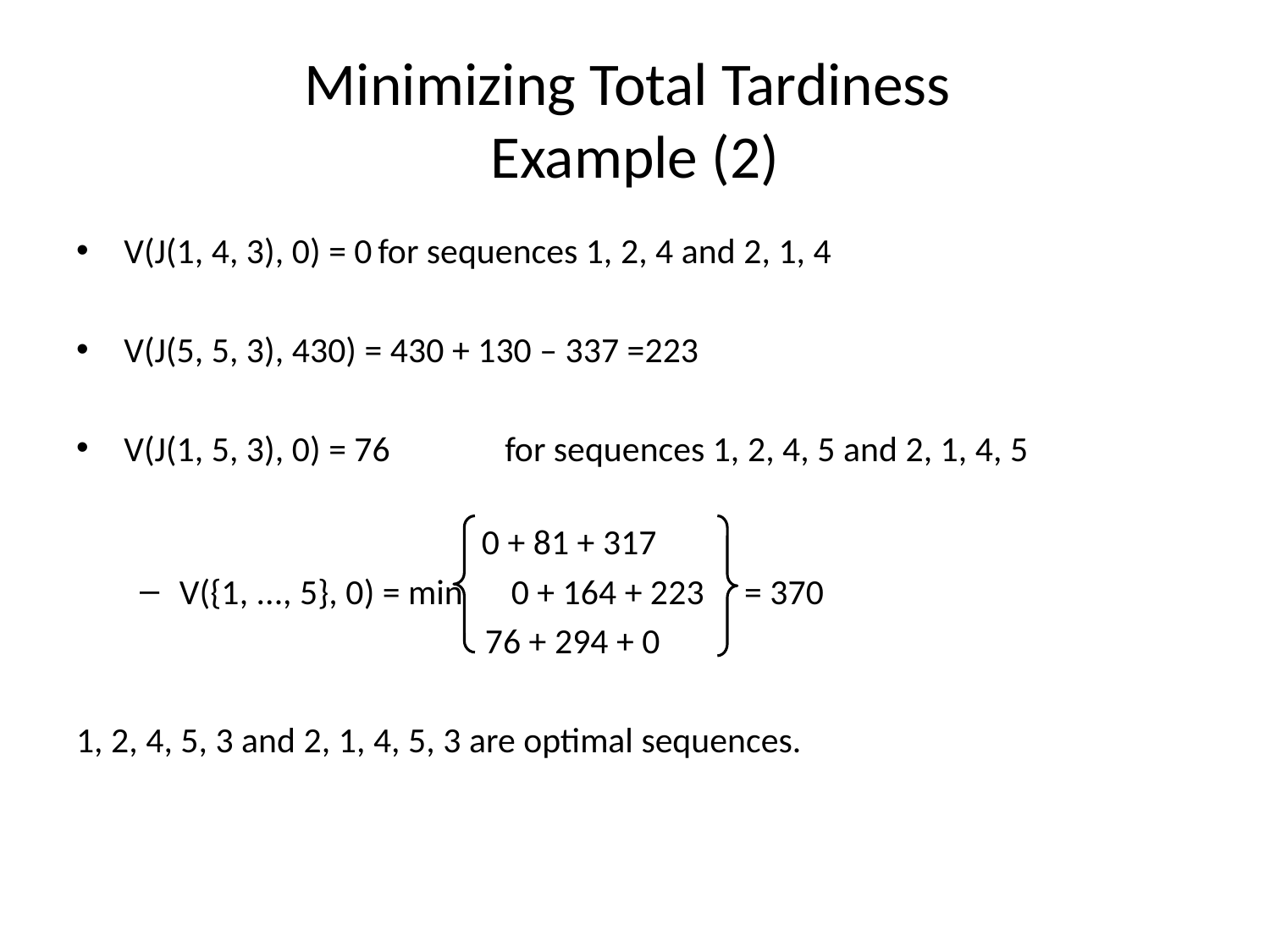

# Minimizing Total Tardiness Example (2)
V(J(1, 4, 3), 0) = 0	for sequences 1, 2, 4 and 2, 1, 4

V(J(5, 5, 3), 430) = 430 + 130 – 337 =223

V(J(1, 5, 3), 0) = 76	for sequences 1, 2, 4, 5 and 2, 1, 4, 5

	                                          0 + 81 + 317
V({1, ..., 5}, 0) = min      0 + 164 + 223     = 370
	                                      76 + 294 + 0

1, 2, 4, 5, 3 and 2, 1, 4, 5, 3 are optimal sequences.